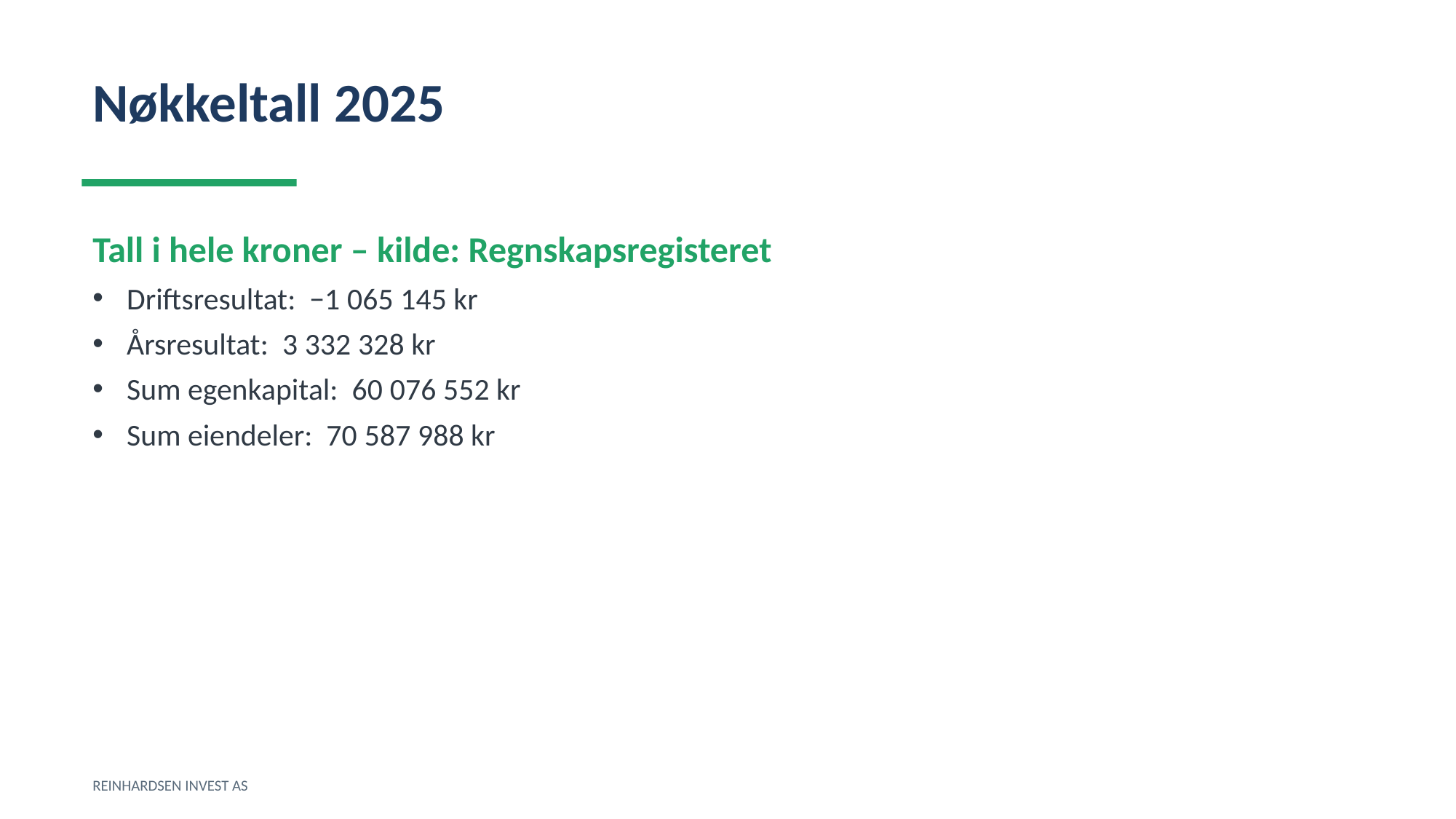

Nøkkeltall 2025

Tall i hele kroner – kilde: Regnskapsregisteret
Driftsresultat:  −1 065 145 kr
Årsresultat:  3 332 328 kr
Sum egenkapital:  60 076 552 kr
Sum eiendeler:  70 587 988 kr
REINHARDSEN INVEST AS